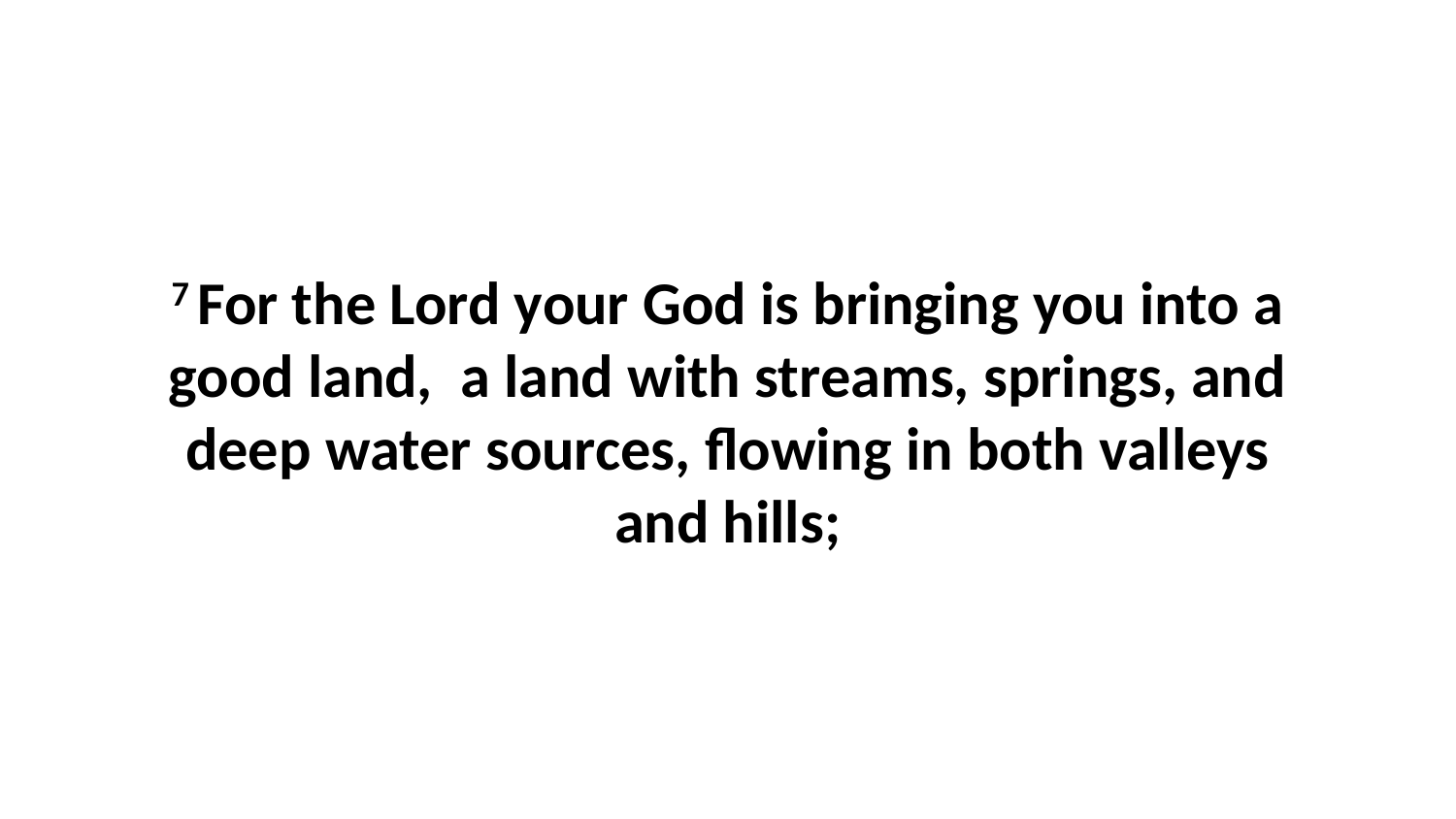

7 For the Lord your God is bringing you into a good land,  a land with streams, springs, and deep water sources, flowing in both valleys and hills;